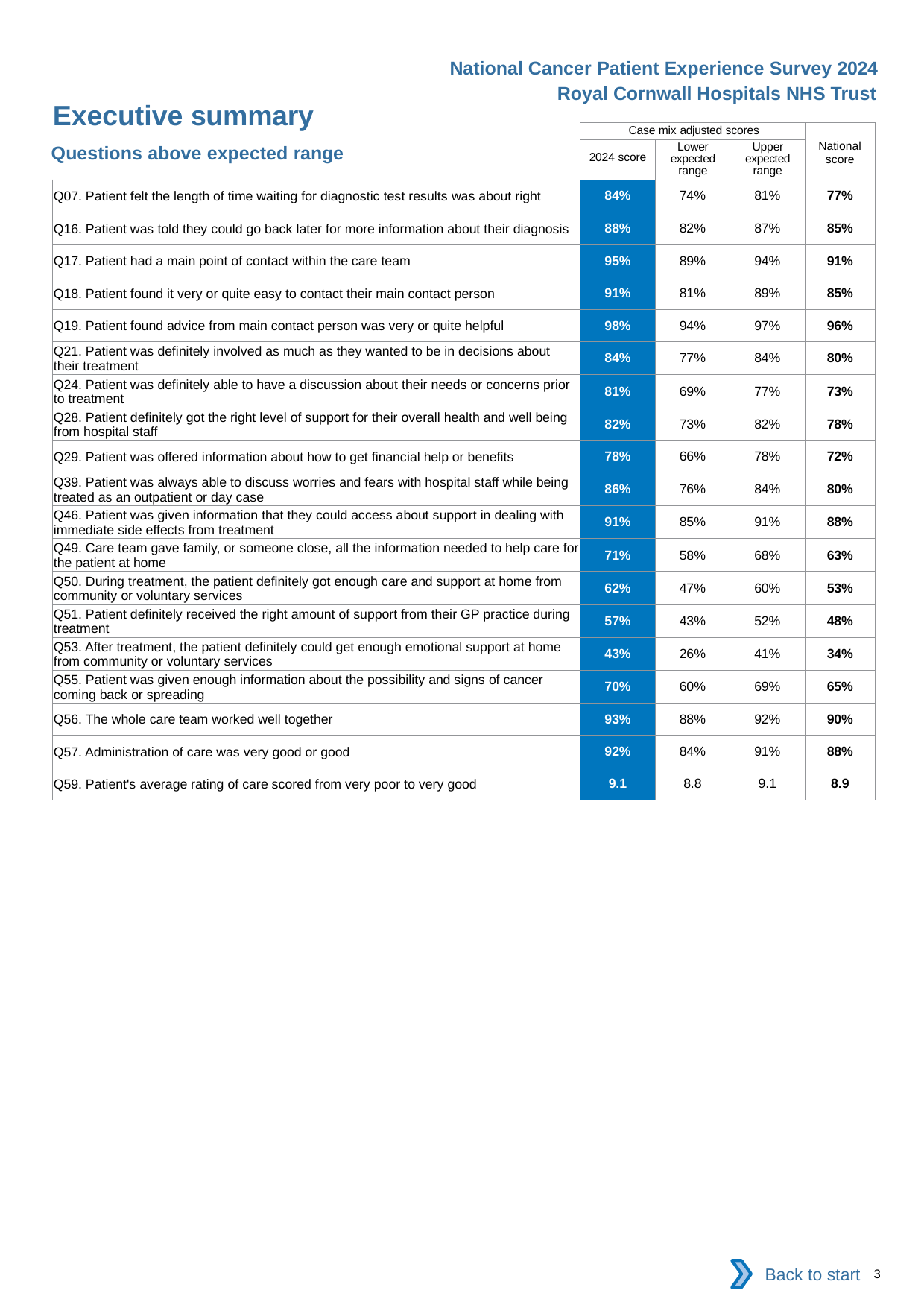

National Cancer Patient Experience Survey 2024
Royal Cornwall Hospitals NHS Trust
Executive summary
|  | Case mix adjusted scores |  |  | National score |
| --- | --- | --- | --- | --- |
|  | 2024 score | Lower expected range | Upper expected range |  |
| Q07. Patient felt the length of time waiting for diagnostic test results was about right | 84% | 74% | 81% | 77% |
| Q16. Patient was told they could go back later for more information about their diagnosis | 88% | 82% | 87% | 85% |
| Q17. Patient had a main point of contact within the care team | 95% | 89% | 94% | 91% |
| Q18. Patient found it very or quite easy to contact their main contact person | 91% | 81% | 89% | 85% |
| Q19. Patient found advice from main contact person was very or quite helpful | 98% | 94% | 97% | 96% |
| Q21. Patient was definitely involved as much as they wanted to be in decisions about their treatment | 84% | 77% | 84% | 80% |
| Q24. Patient was definitely able to have a discussion about their needs or concerns prior to treatment | 81% | 69% | 77% | 73% |
| Q28. Patient definitely got the right level of support for their overall health and well being from hospital staff | 82% | 73% | 82% | 78% |
| Q29. Patient was offered information about how to get financial help or benefits | 78% | 66% | 78% | 72% |
| Q39. Patient was always able to discuss worries and fears with hospital staff while being treated as an outpatient or day case | 86% | 76% | 84% | 80% |
| Q46. Patient was given information that they could access about support in dealing with immediate side effects from treatment | 91% | 85% | 91% | 88% |
| Q49. Care team gave family, or someone close, all the information needed to help care for the patient at home | 71% | 58% | 68% | 63% |
| Q50. During treatment, the patient definitely got enough care and support at home from community or voluntary services | 62% | 47% | 60% | 53% |
| Q51. Patient definitely received the right amount of support from their GP practice during treatment | 57% | 43% | 52% | 48% |
| Q53. After treatment, the patient definitely could get enough emotional support at home from community or voluntary services | 43% | 26% | 41% | 34% |
| Q55. Patient was given enough information about the possibility and signs of cancer coming back or spreading | 70% | 60% | 69% | 65% |
| Q56. The whole care team worked well together | 93% | 88% | 92% | 90% |
| Q57. Administration of care was very good or good | 92% | 84% | 91% | 88% |
| Q59. Patient's average rating of care scored from very poor to very good | 9.1 | 8.8 | 9.1 | 8.9 |
Questions above expected range
Back to start

3